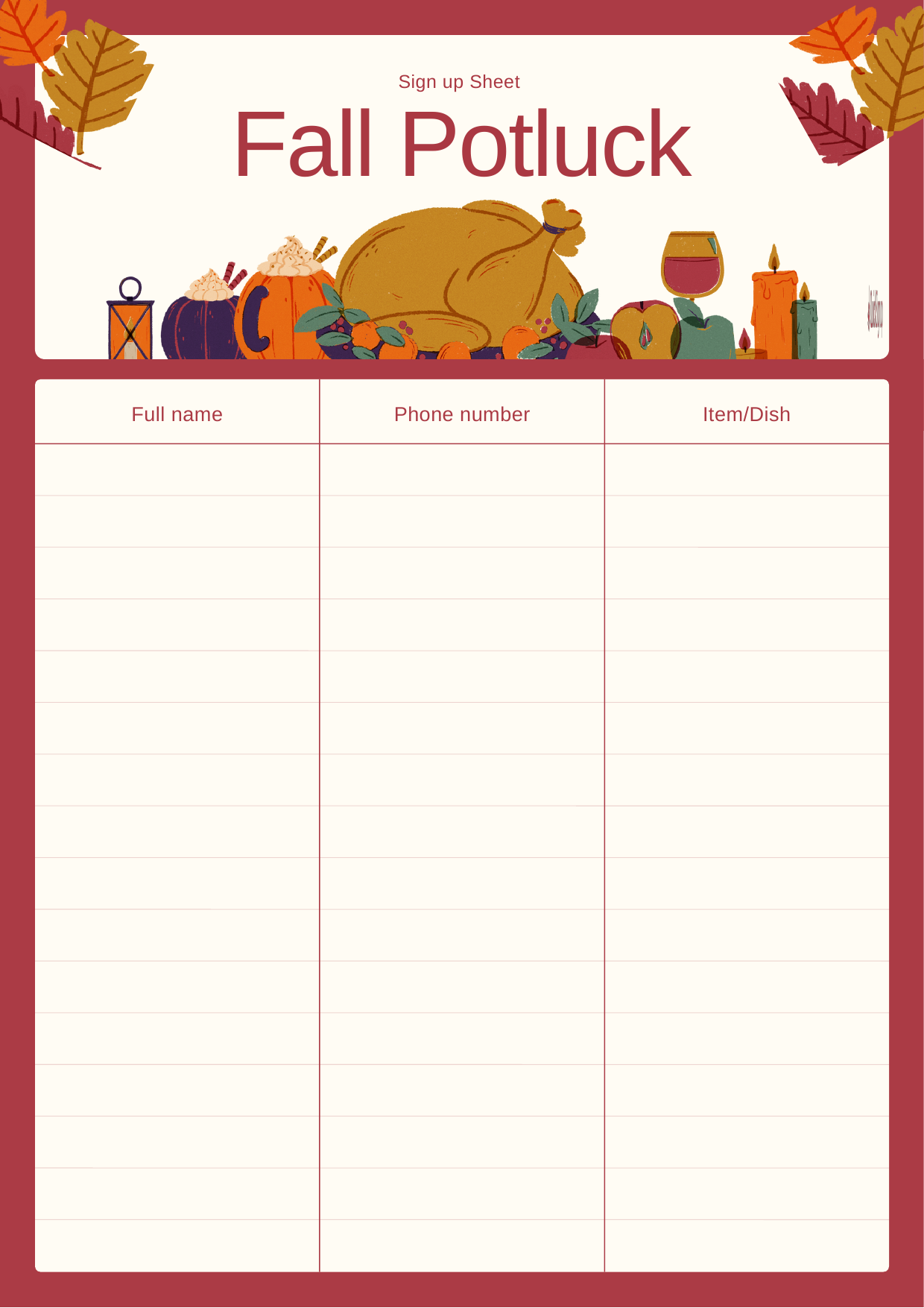

Sign up Sheet
Fall Potluck

Full name
Phone number
Item/Dish